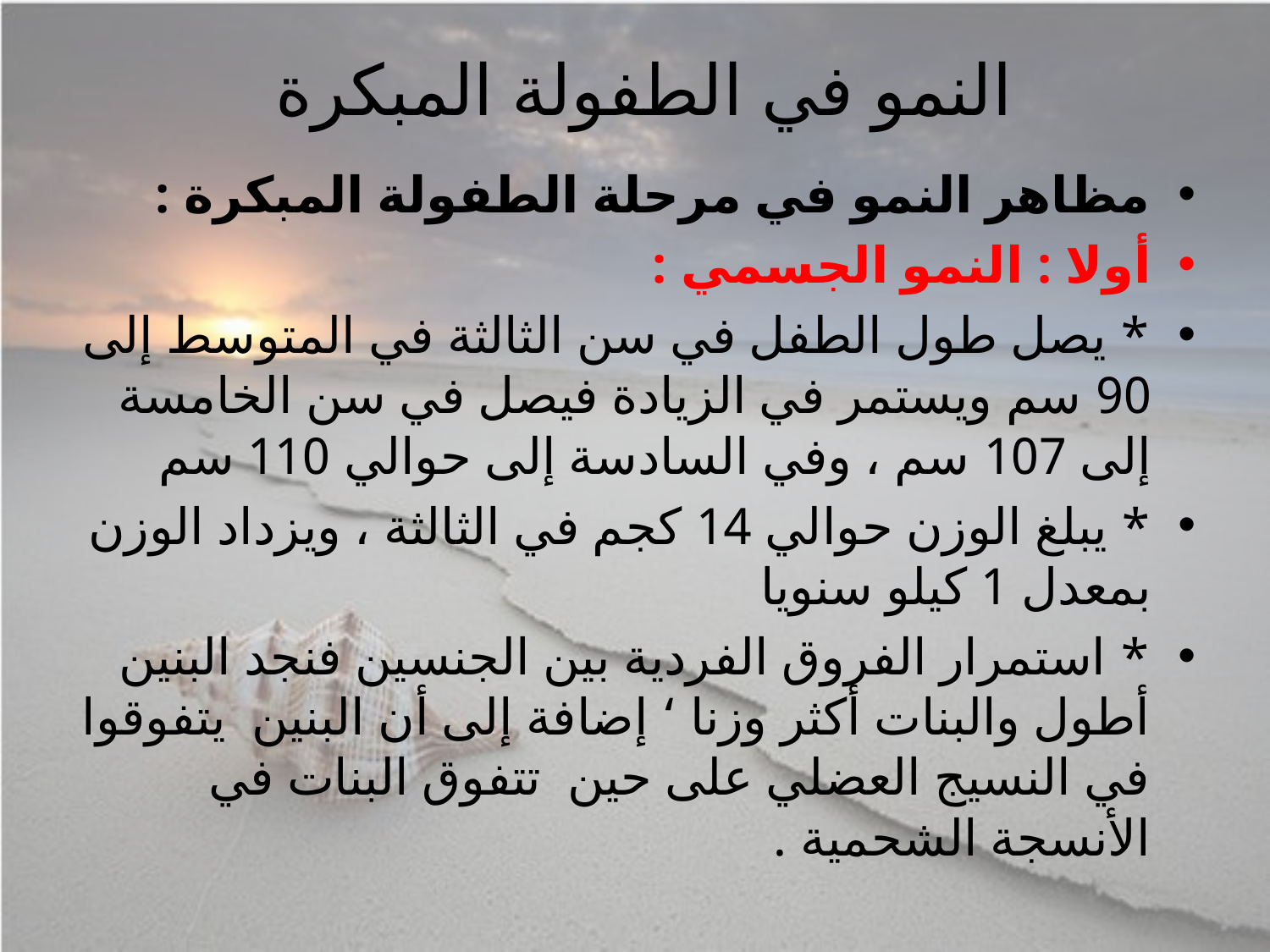

# النمو في الطفولة المبكرة
مظاهر النمو في مرحلة الطفولة المبكرة :
أولا : النمو الجسمي :
* يصل طول الطفل في سن الثالثة في المتوسط إلى 90 سم ويستمر في الزيادة فيصل في سن الخامسة إلى 107 سم ، وفي السادسة إلى حوالي 110 سم
* يبلغ الوزن حوالي 14 كجم في الثالثة ، ويزداد الوزن بمعدل 1 كيلو سنويا
* استمرار الفروق الفردية بين الجنسين فنجد البنين أطول والبنات أكثر وزنا ‘ إضافة إلى أن البنين  يتفوقوا في النسيج العضلي على حين  تتفوق البنات في الأنسجة الشحمية .